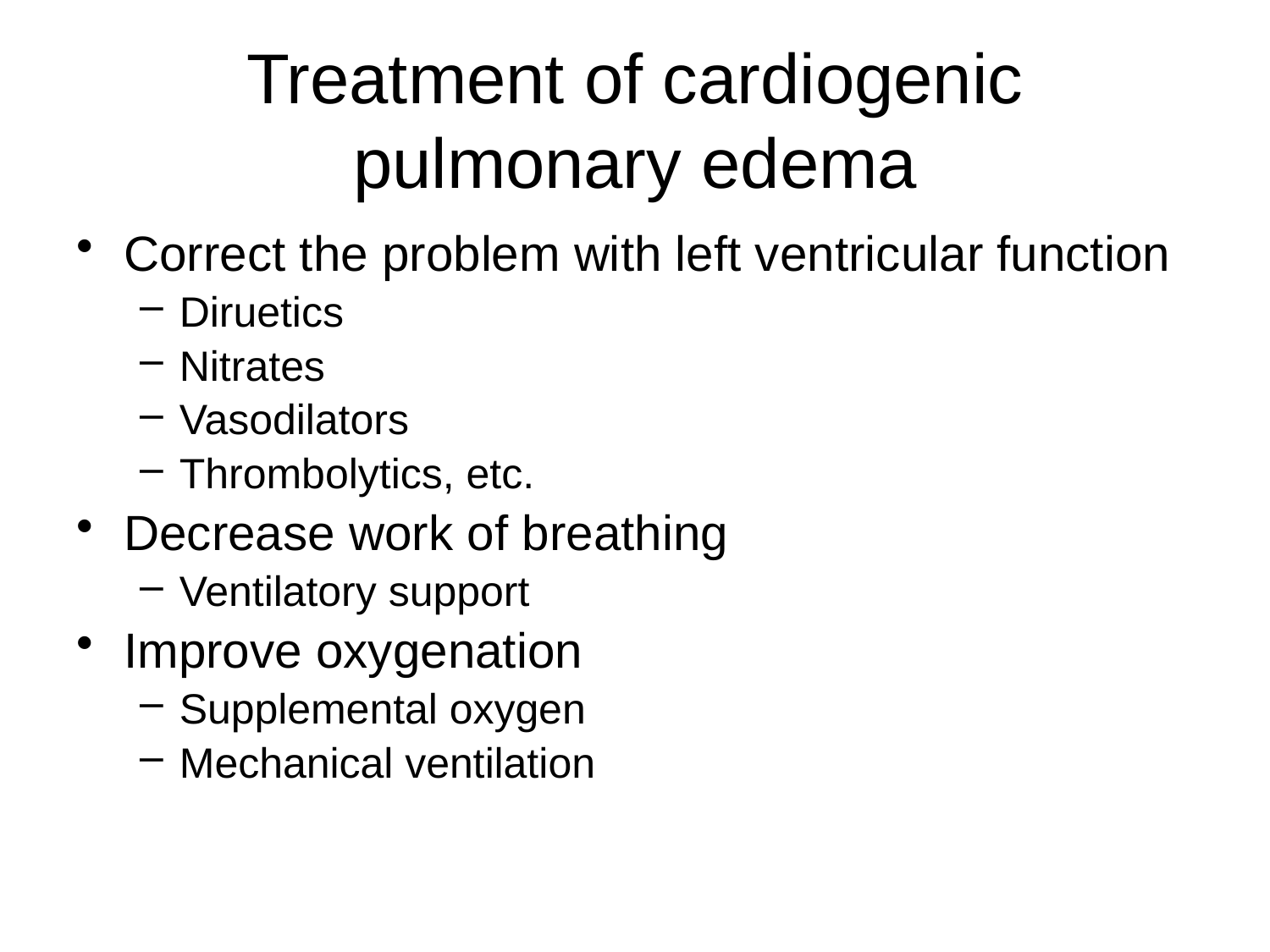

# Treatment of cardiogenic pulmonary edema
Correct the problem with left ventricular function
Diruetics
Nitrates
Vasodilators
Thrombolytics, etc.
Decrease work of breathing
Ventilatory support
Improve oxygenation
Supplemental oxygen
Mechanical ventilation